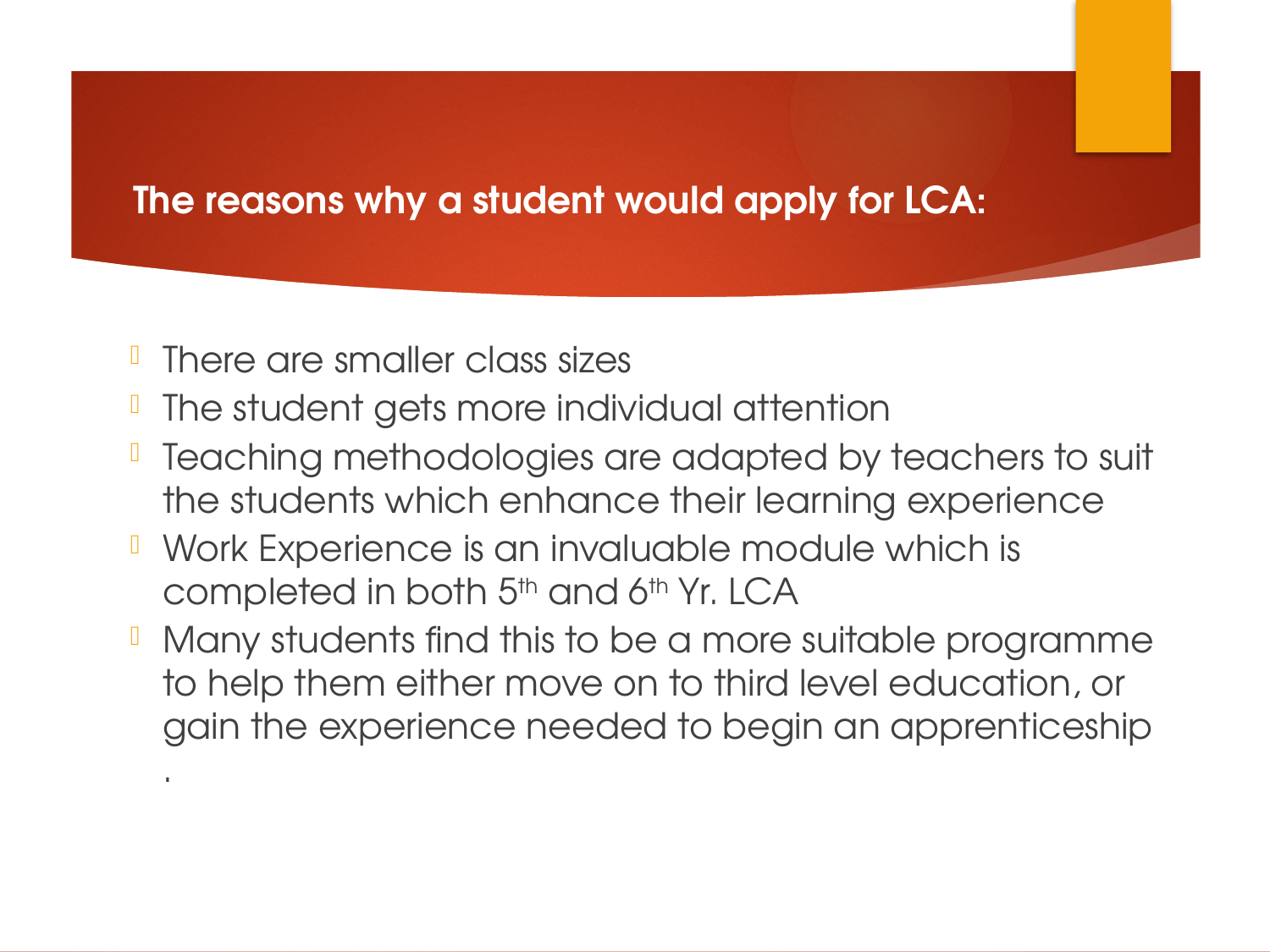

# The reasons why a student would apply for LCA:
There are smaller class sizes
The student gets more individual attention
Teaching methodologies are adapted by teachers to suit the students which enhance their learning experience
Work Experience is an invaluable module which is completed in both 5th and 6th Yr. LCA
Many students find this to be a more suitable programme to help them either move on to third level education, or gain the experience needed to begin an apprenticeship .